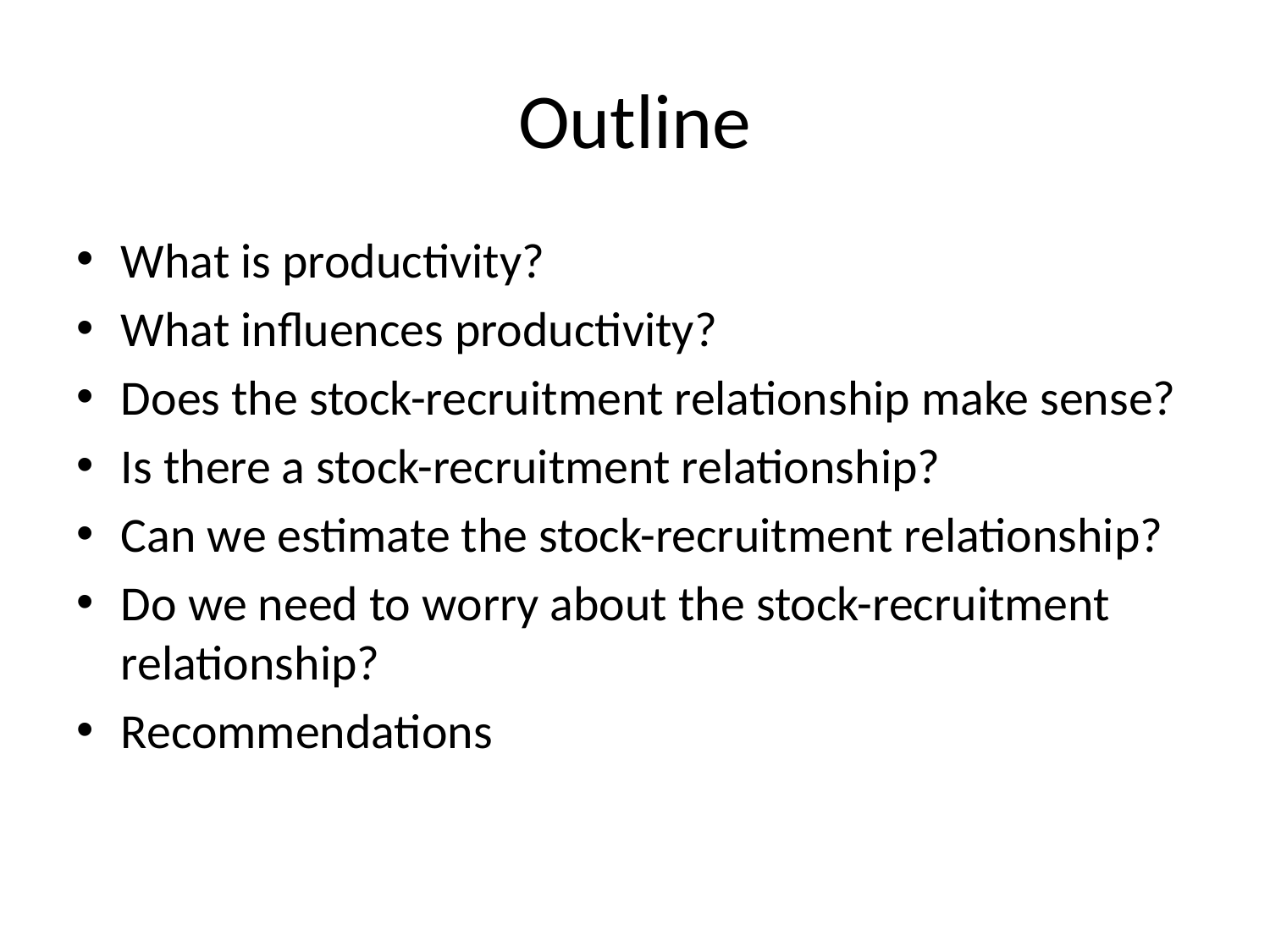

# Outline
What is productivity?
What influences productivity?
Does the stock-recruitment relationship make sense?
Is there a stock-recruitment relationship?
Can we estimate the stock-recruitment relationship?
Do we need to worry about the stock-recruitment relationship?
Recommendations